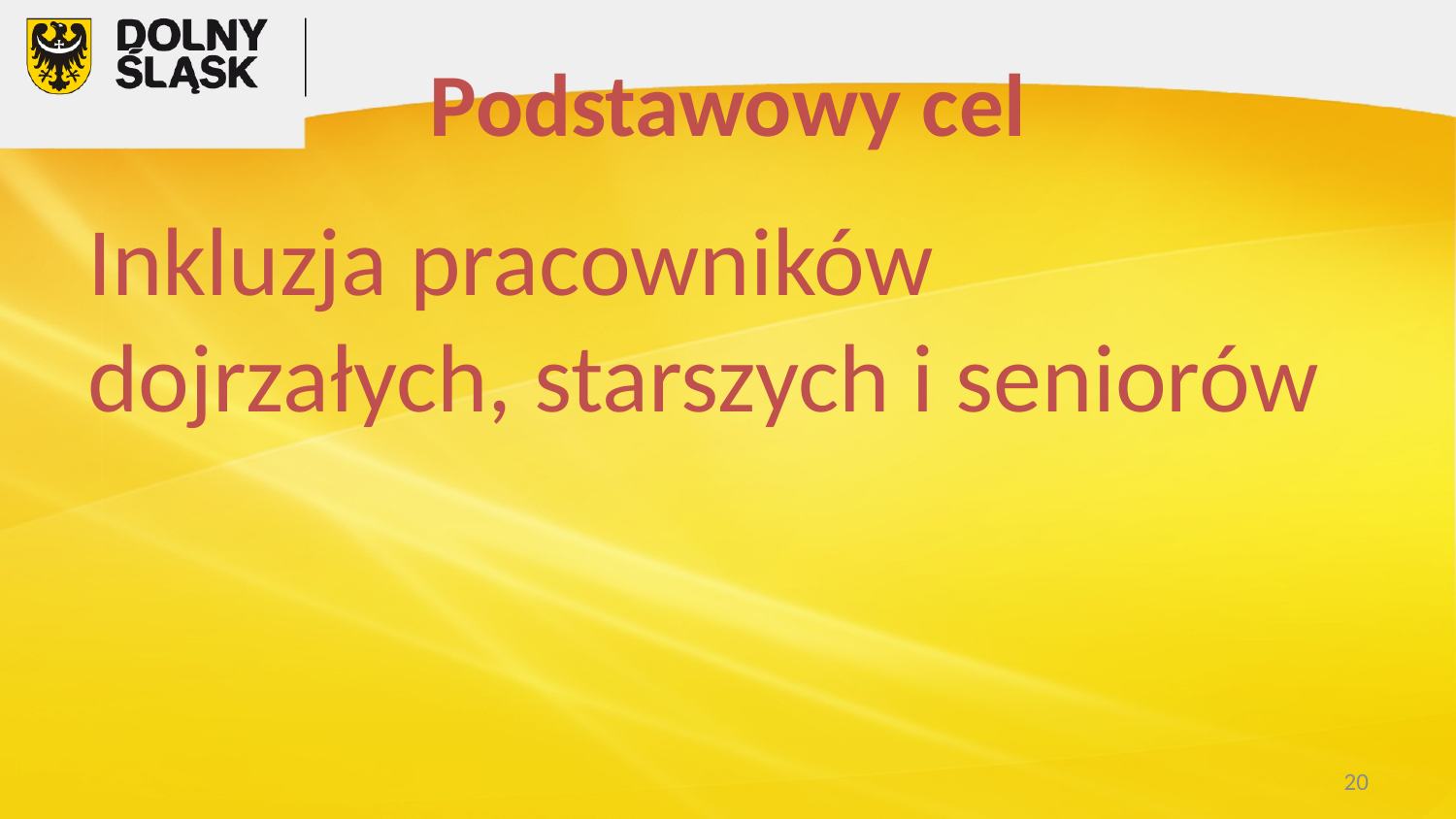

# Podstawowy cel
Inkluzja pracowników dojrzałych, starszych i seniorów

20